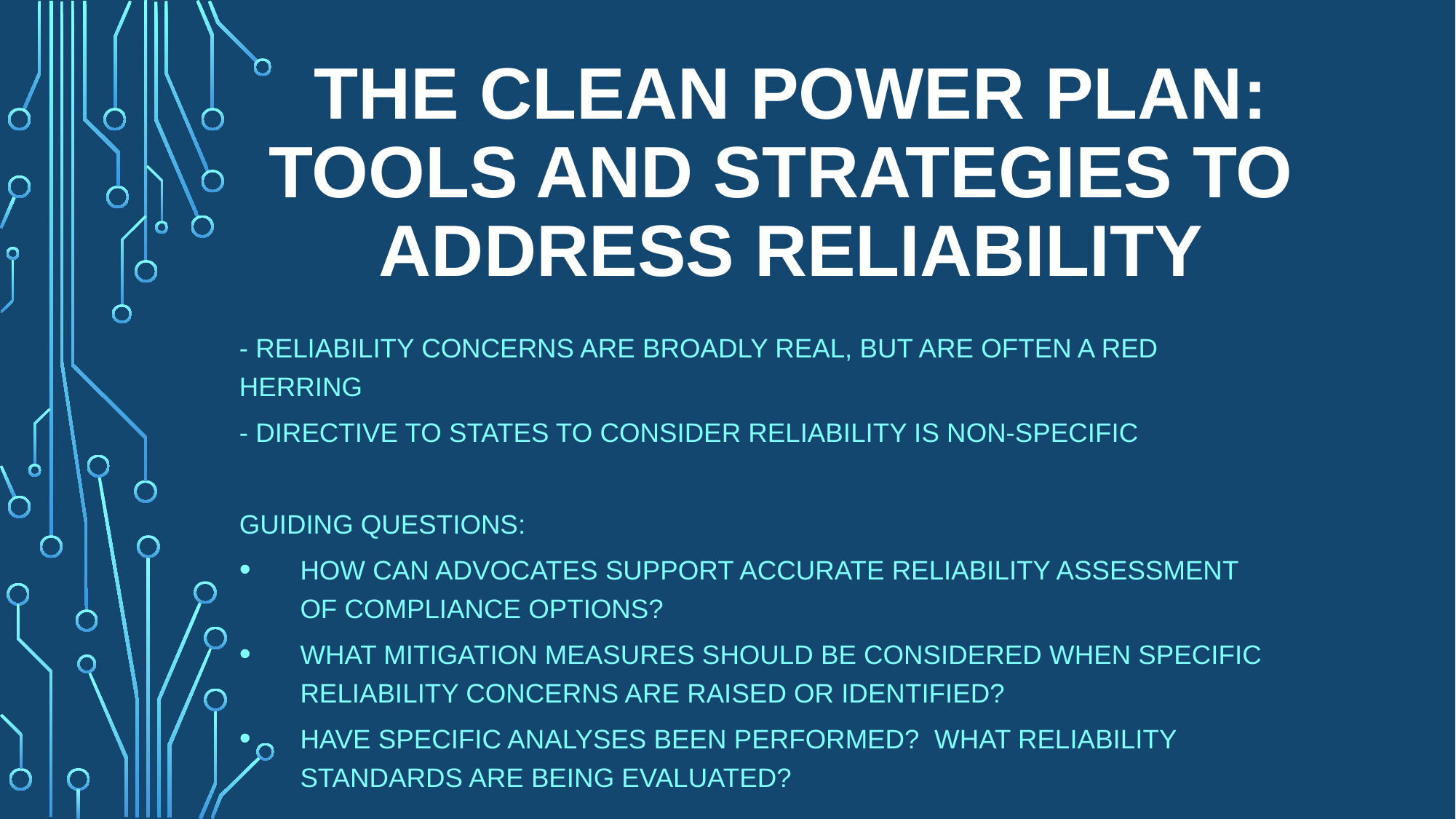

# The Clean Power Plan: Tools and strategies to address Reliability
- Reliability concerns are Broadly Real, but are often a red herring
- Directive to states to consider reliability is non-specific

Guiding Questions:
How can Advocates support accurate reliability assessment of compliance options?
What mitigation measures should be considered when specific reliability concerns are raised or identified?
Have Specific analyses been performed?  What reliability standards are being evaluated?